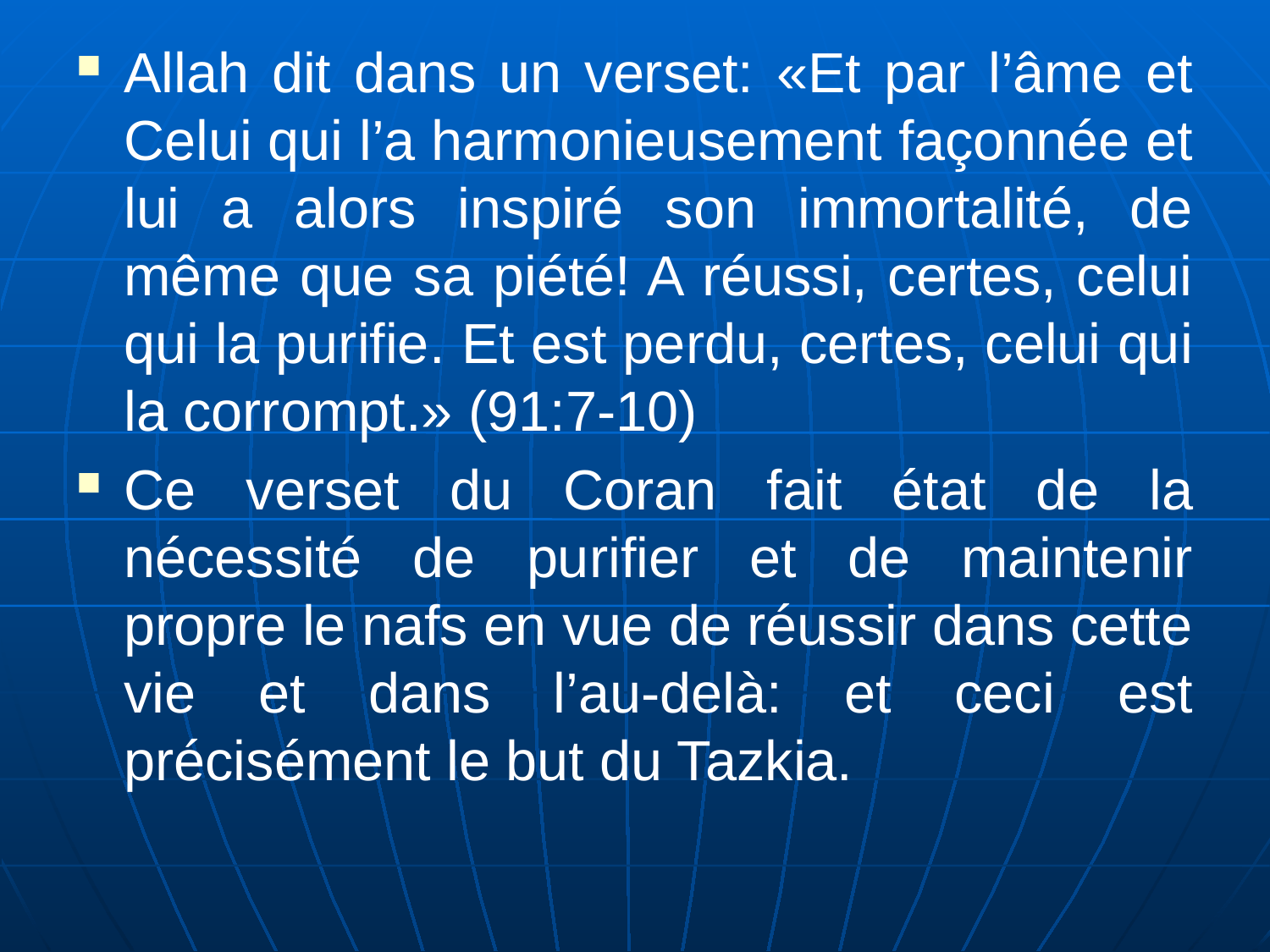

Allah dit dans un verset: «Et par l’âme et Celui qui l’a harmonieusement façonnée et lui a alors inspiré son immortalité, de même que sa piété! A réussi, certes, celui qui la purifie. Et est perdu, certes, celui qui la corrompt.» (91:7-10)
Ce verset du Coran fait état de la nécessité de purifier et de maintenir propre le nafs en vue de réussir dans cette vie et dans l’au-delà: et ceci est précisément le but du Tazkia.